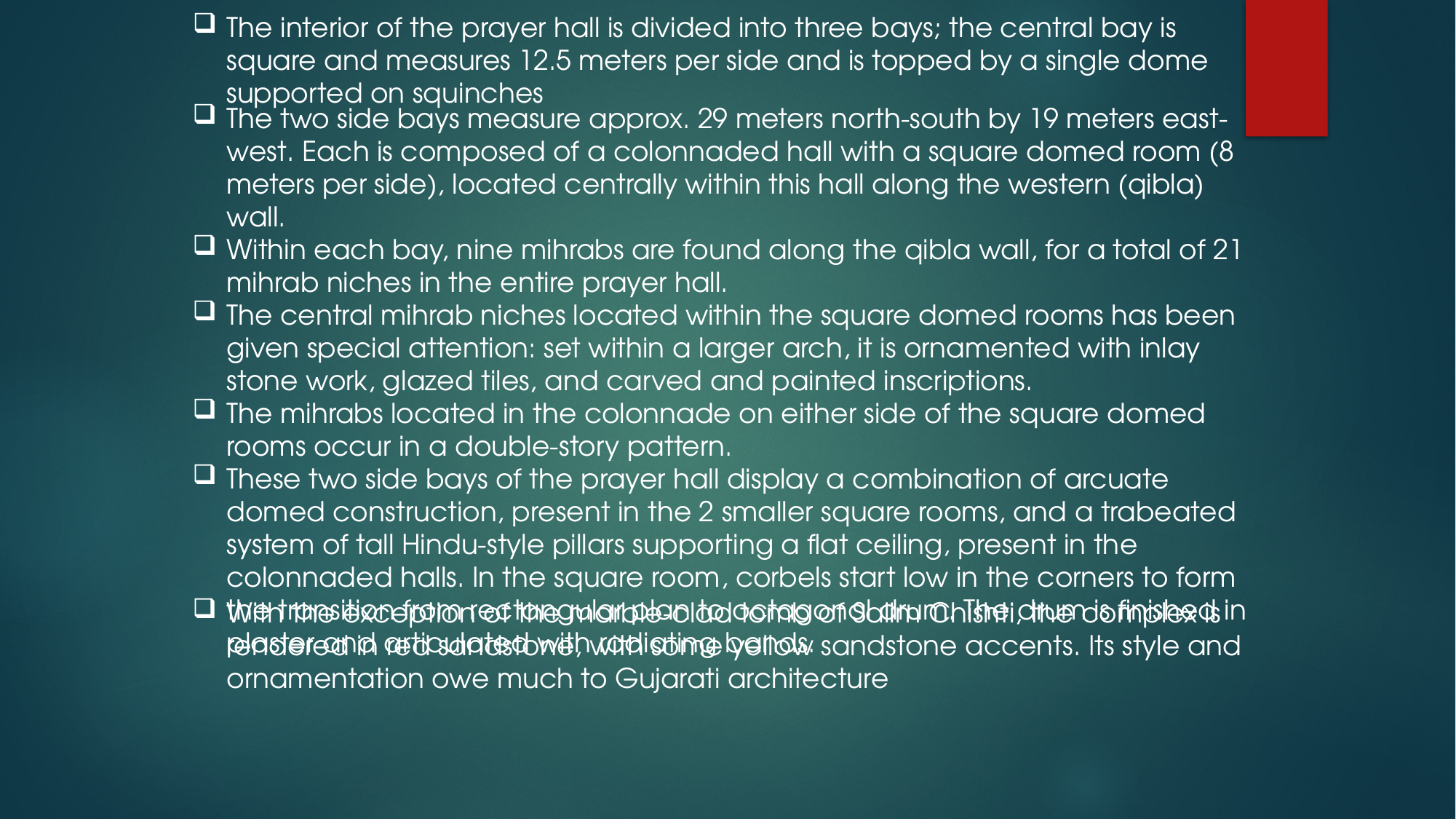

The interior of the prayer hall is divided into three bays; the central bay is square and measures 12.5 meters per side and is topped by a single dome supported on squinches
The two side bays measure approx. 29 meters north-south by 19 meters east-west. Each is composed of a colonnaded hall with a square domed room (8 meters per side), located centrally within this hall along the western (qibla) wall.
Within each bay, nine mihrabs are found along the qibla wall, for a total of 21 mihrab niches in the entire prayer hall.
The central mihrab niches located within the square domed rooms has been given special attention: set within a larger arch, it is ornamented with inlay stone work, glazed tiles, and carved and painted inscriptions.
The mihrabs located in the colonnade on either side of the square domed rooms occur in a double-story pattern.
These two side bays of the prayer hall display a combination of arcuate domed construction, present in the 2 smaller square rooms, and a trabeated system of tall Hindu-style pillars supporting a flat ceiling, present in the colonnaded halls. In the square room, corbels start low in the corners to form the transition from rectangular plan to octagonal drum. The drum is finished in plaster and articulated with radiating bands.
With the exception of the marble-clad tomb of Salim Chishti, the complex is rendered in red sandstone, with some yellow sandstone accents. Its style and ornamentation owe much to Gujarati architecture